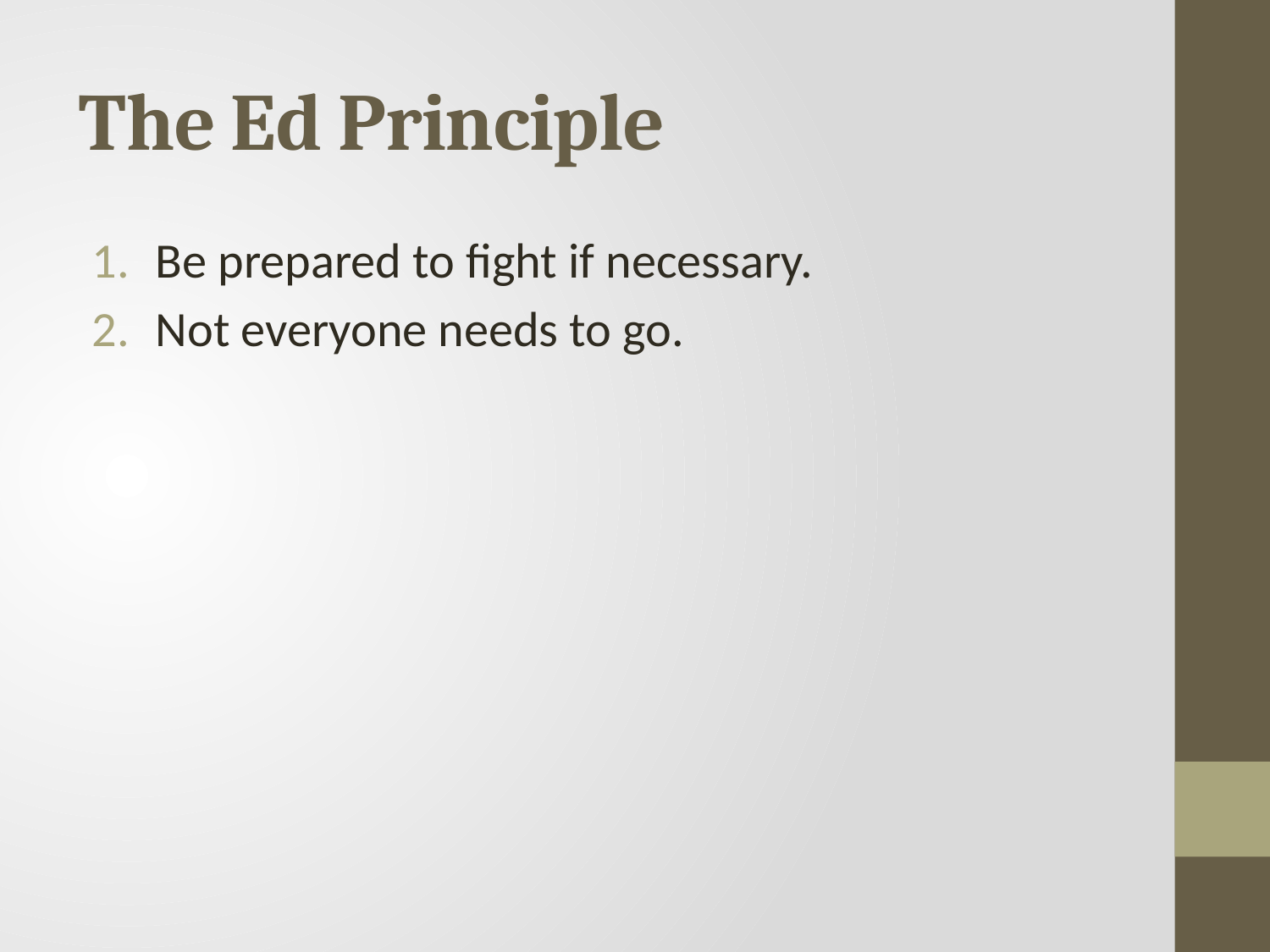

# The Ed Principle
Be prepared to fight if necessary.
Not everyone needs to go.